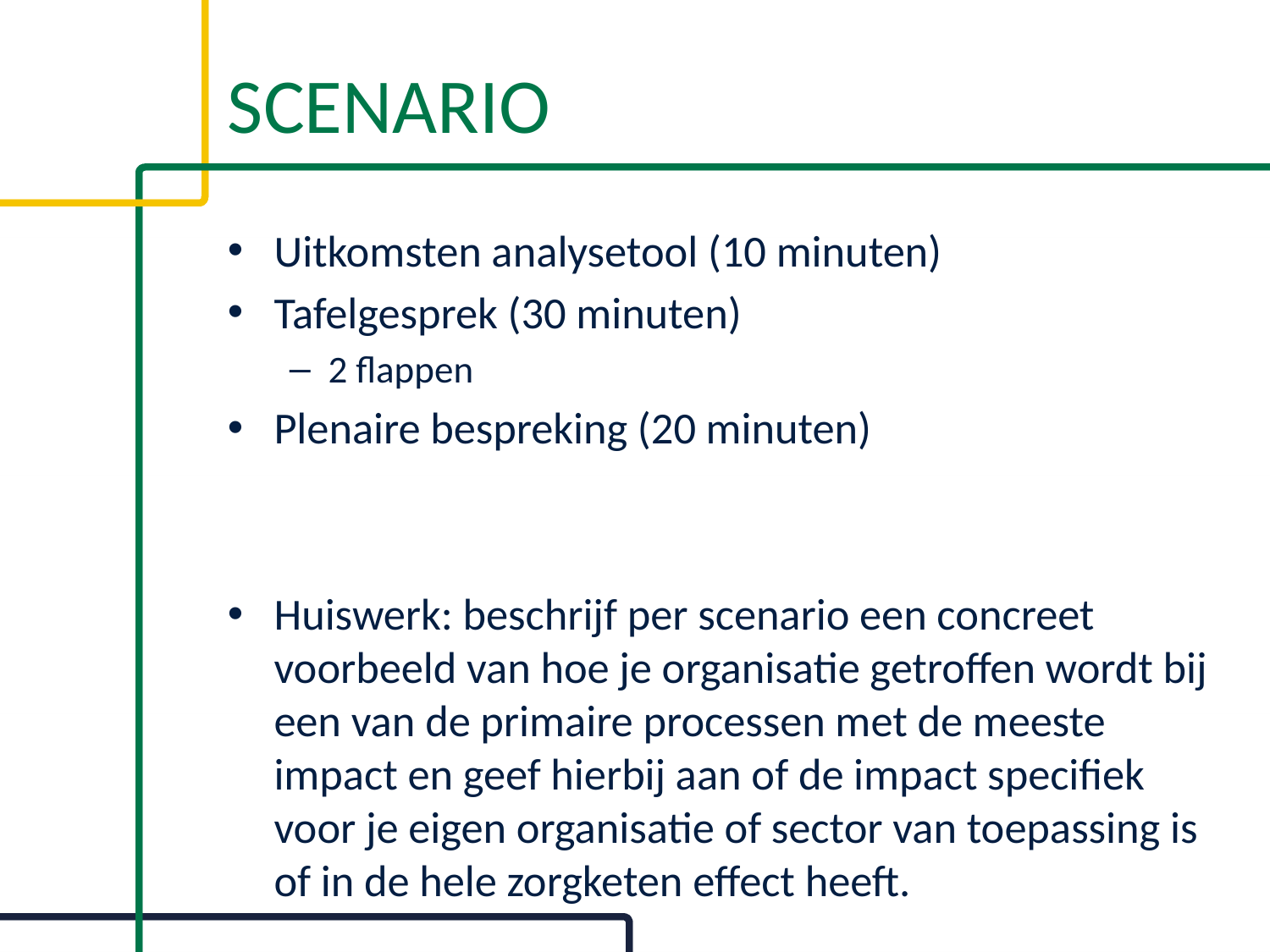

# Scenario
Uitkomsten analysetool (10 minuten)
Tafelgesprek (30 minuten)
2 flappen
Plenaire bespreking (20 minuten)

Huiswerk: beschrijf per scenario een concreet voorbeeld van hoe je organisatie getroffen wordt bij een van de primaire processen met de meeste impact en geef hierbij aan of de impact specifiek voor je eigen organisatie of sector van toepassing is of in de hele zorgketen effect heeft.